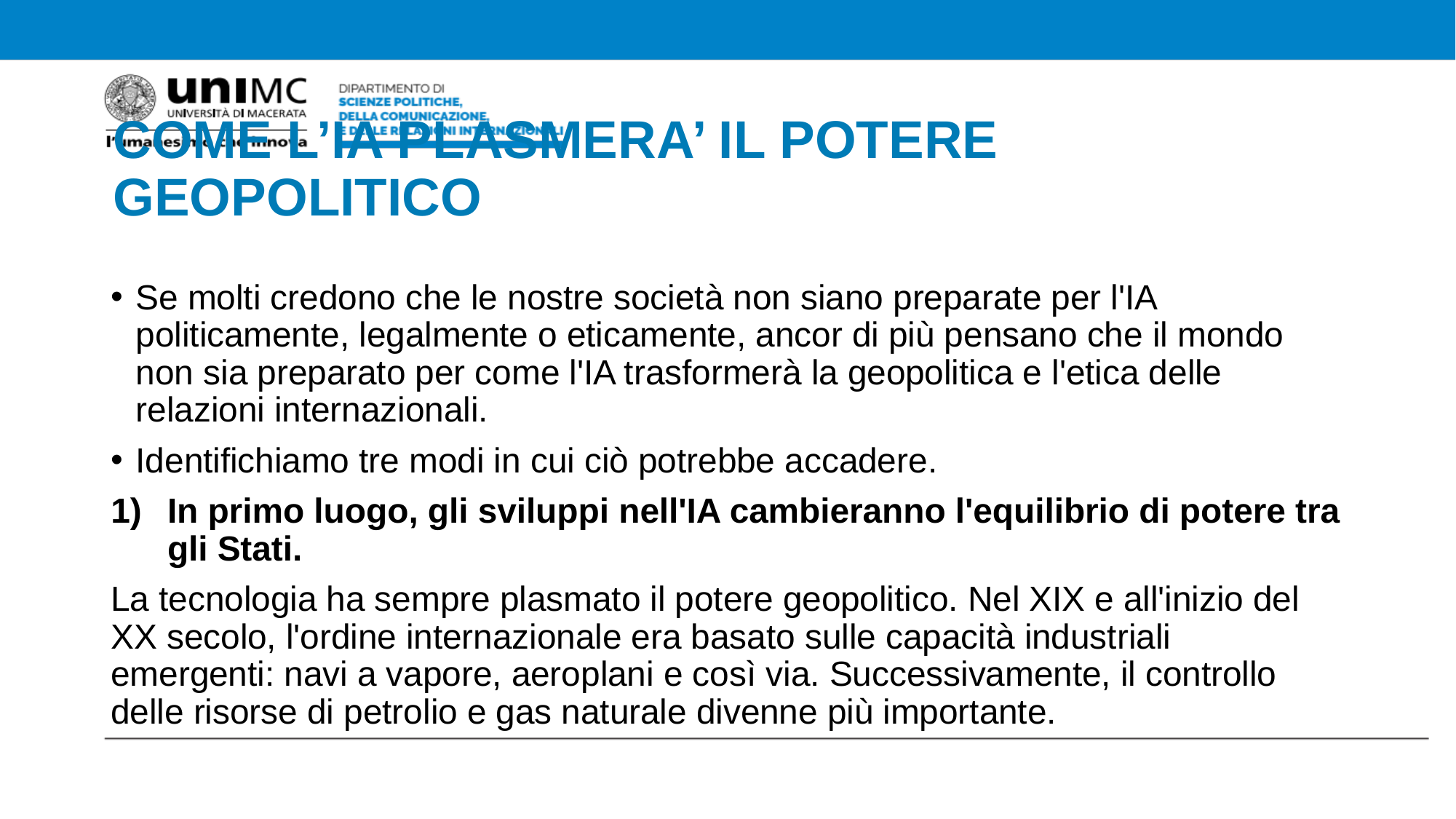

# COME L’IA PLASMERA’ IL POTERE GEOPOLITICO
Se molti credono che le nostre società non siano preparate per l'IA politicamente, legalmente o eticamente, ancor di più pensano che il mondo non sia preparato per come l'IA trasformerà la geopolitica e l'etica delle relazioni internazionali.
Identifichiamo tre modi in cui ciò potrebbe accadere.
In primo luogo, gli sviluppi nell'IA cambieranno l'equilibrio di potere tra gli Stati.
La tecnologia ha sempre plasmato il potere geopolitico. Nel XIX e all'inizio del XX secolo, l'ordine internazionale era basato sulle capacità industriali emergenti: navi a vapore, aeroplani e così via. Successivamente, il controllo delle risorse di petrolio e gas naturale divenne più importante.